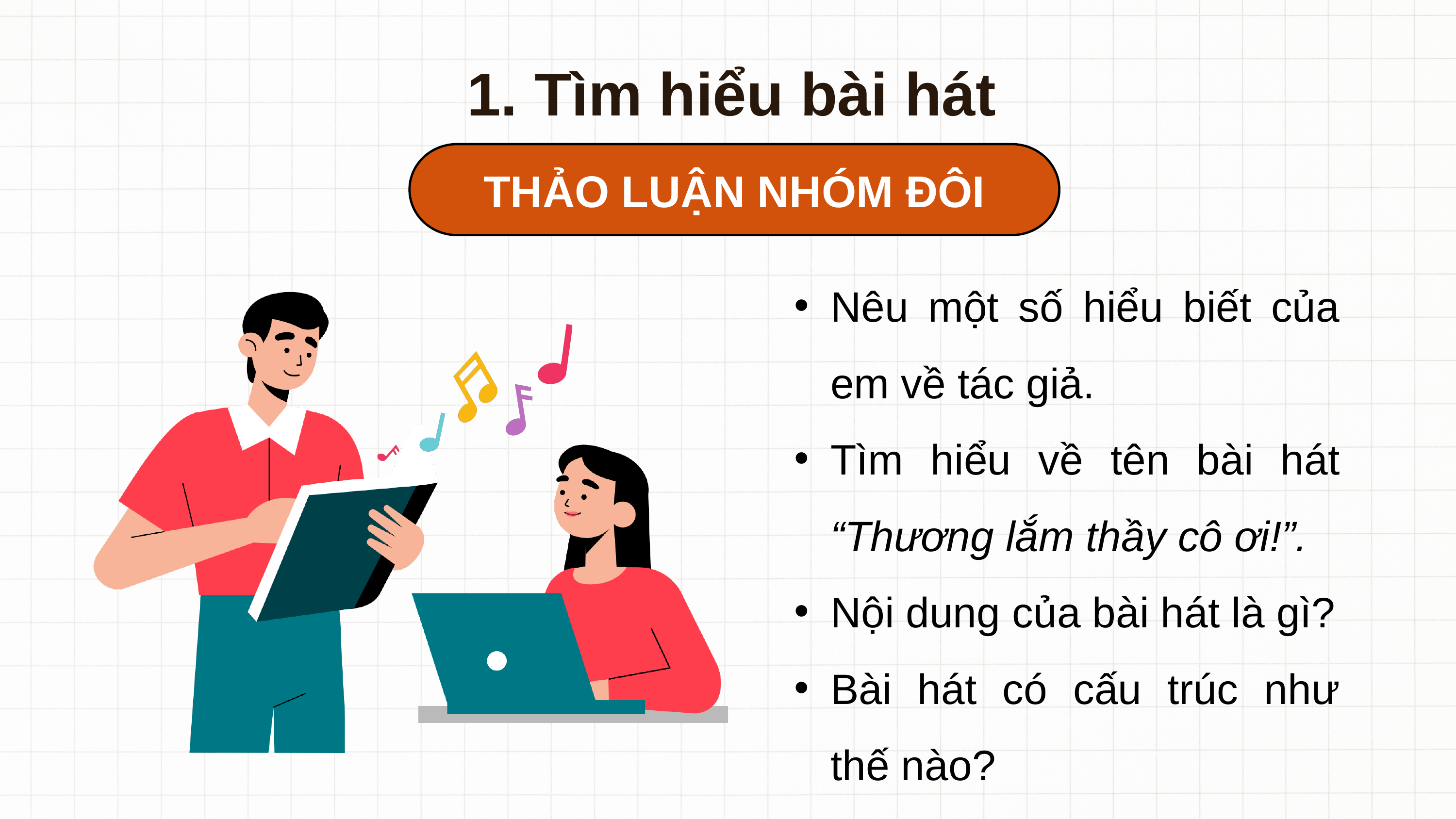

1. Tìm hiểu bài hát
THẢO LUẬN NHÓM ĐÔI
Nêu một số hiểu biết của em về tác giả.
Tìm hiểu về tên bài hát “Thương lắm thầy cô ơi!”.
Nội dung của bài hát là gì?
Bài hát có cấu trúc như thế nào?